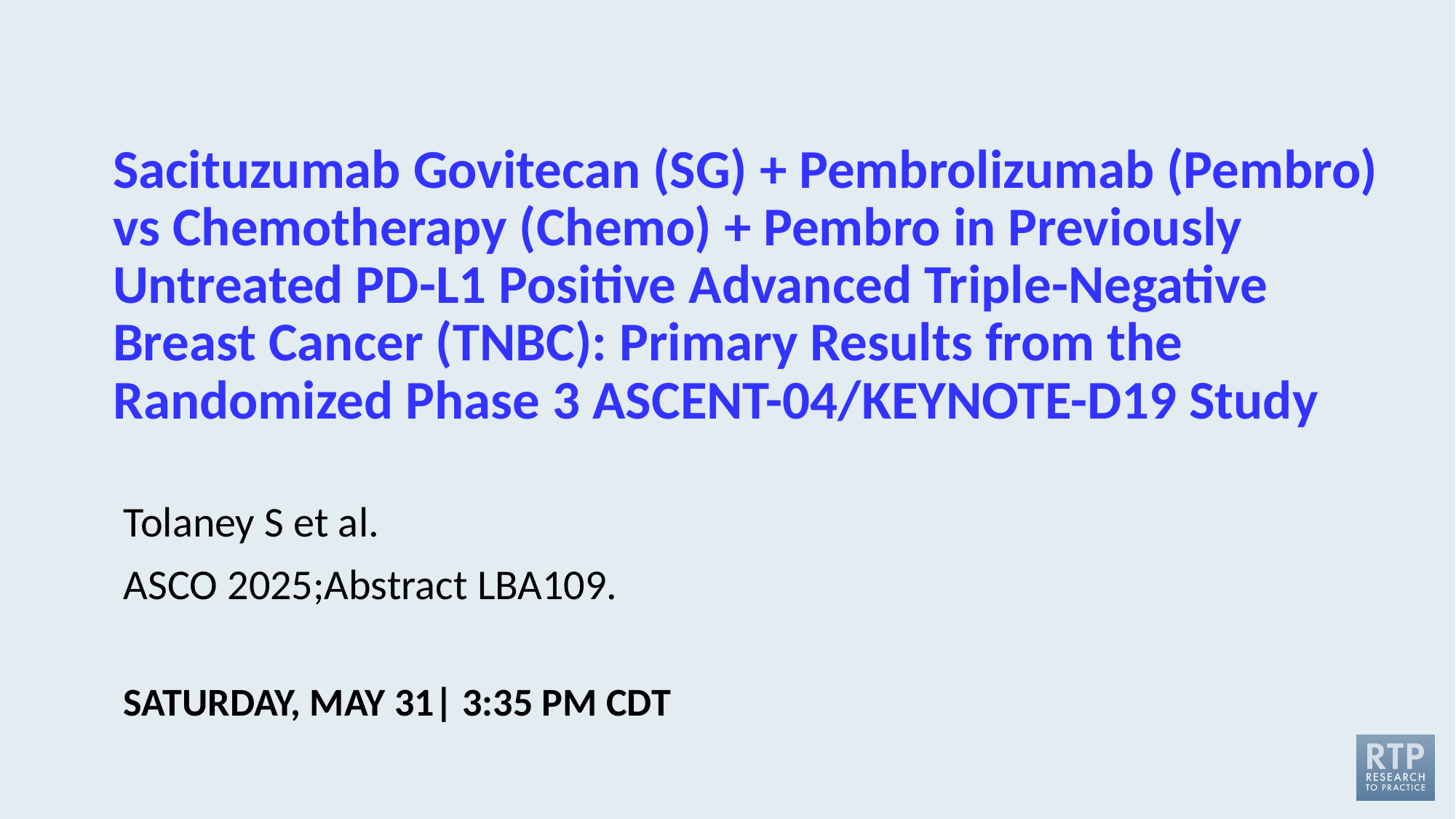

# Sacituzumab Govitecan (SG) + Pembrolizumab (Pembro) vs Chemotherapy (Chemo) + Pembro in Previously Untreated PD-L1 Positive Advanced Triple-Negative Breast Cancer (TNBC): Primary Results from the Randomized Phase 3 ASCENT-04/KEYNOTE-D19 Study
Tolaney S et al.
ASCO 2025;Abstract LBA109.

SATURDAY, MAY 31| 3:35 PM CDT